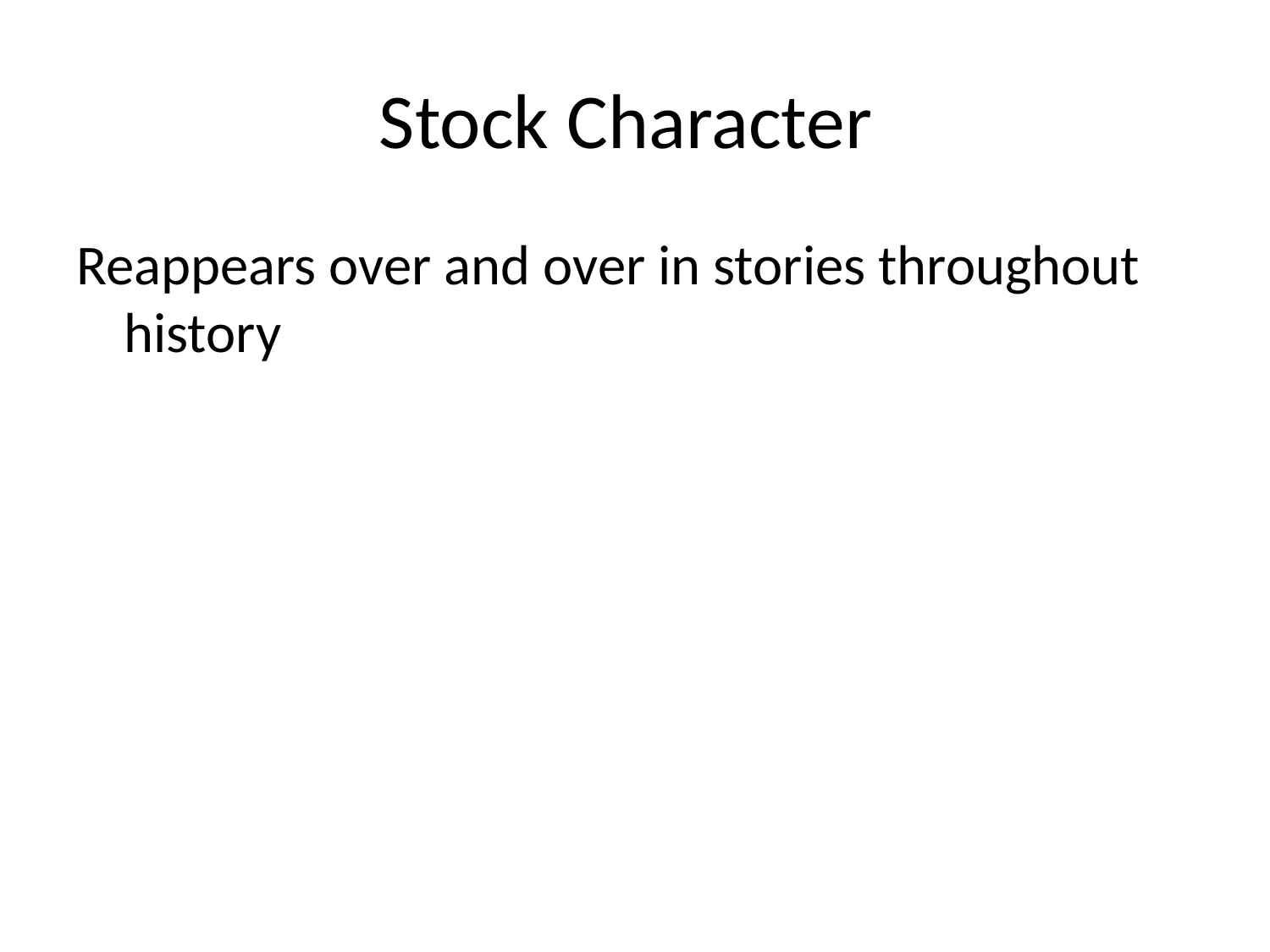

# Stock Character
Reappears over and over in stories throughout history